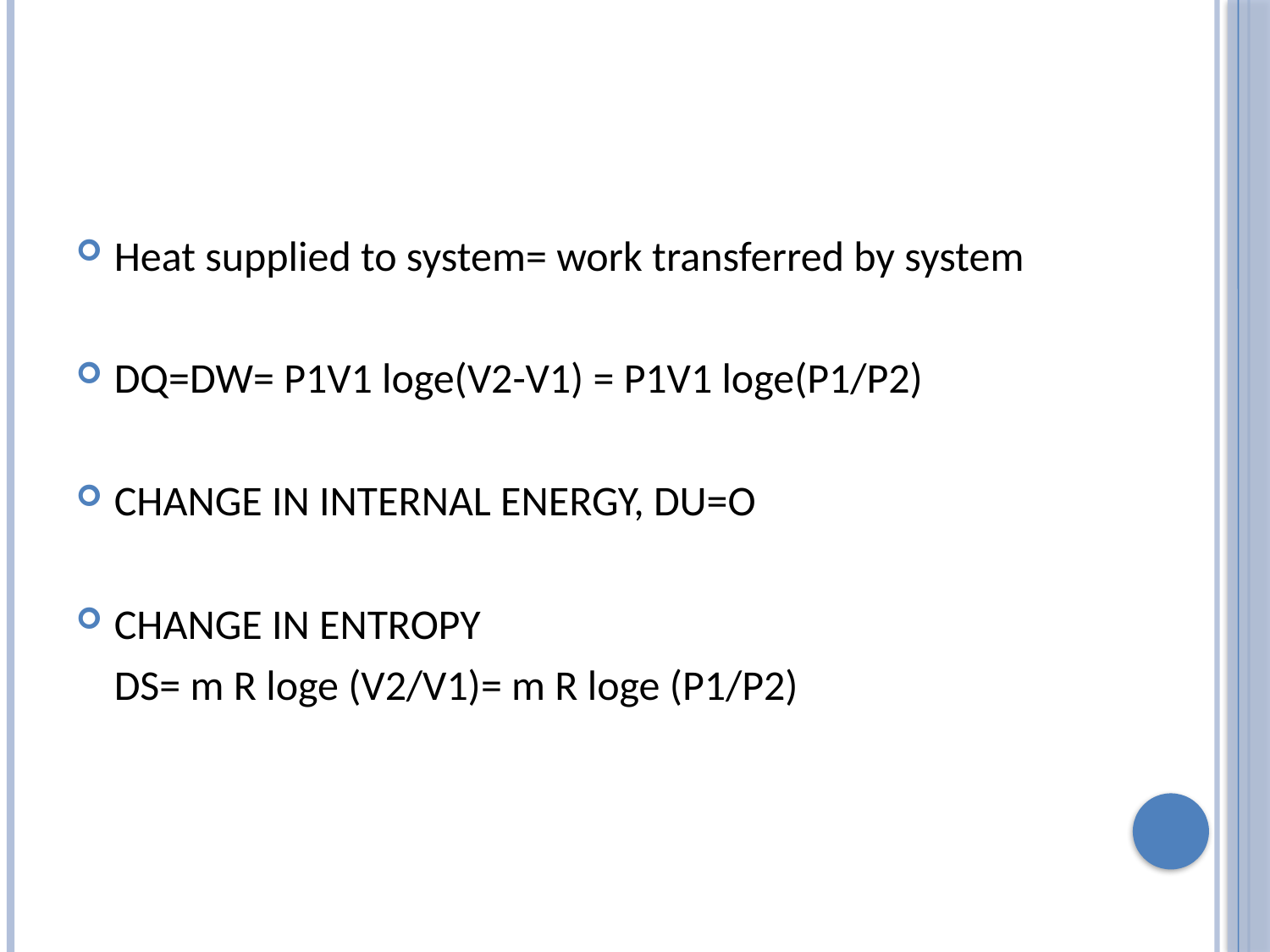

Heat supplied to system= work transferred by system

DQ=DW= P1V1 loge(V2-V1) = P1V1 loge(P1/P2)

CHANGE IN INTERNAL ENERGY, DU=O

CHANGE IN ENTROPY
    DS= m R loge (V2/V1)= m R loge (P1/P2)